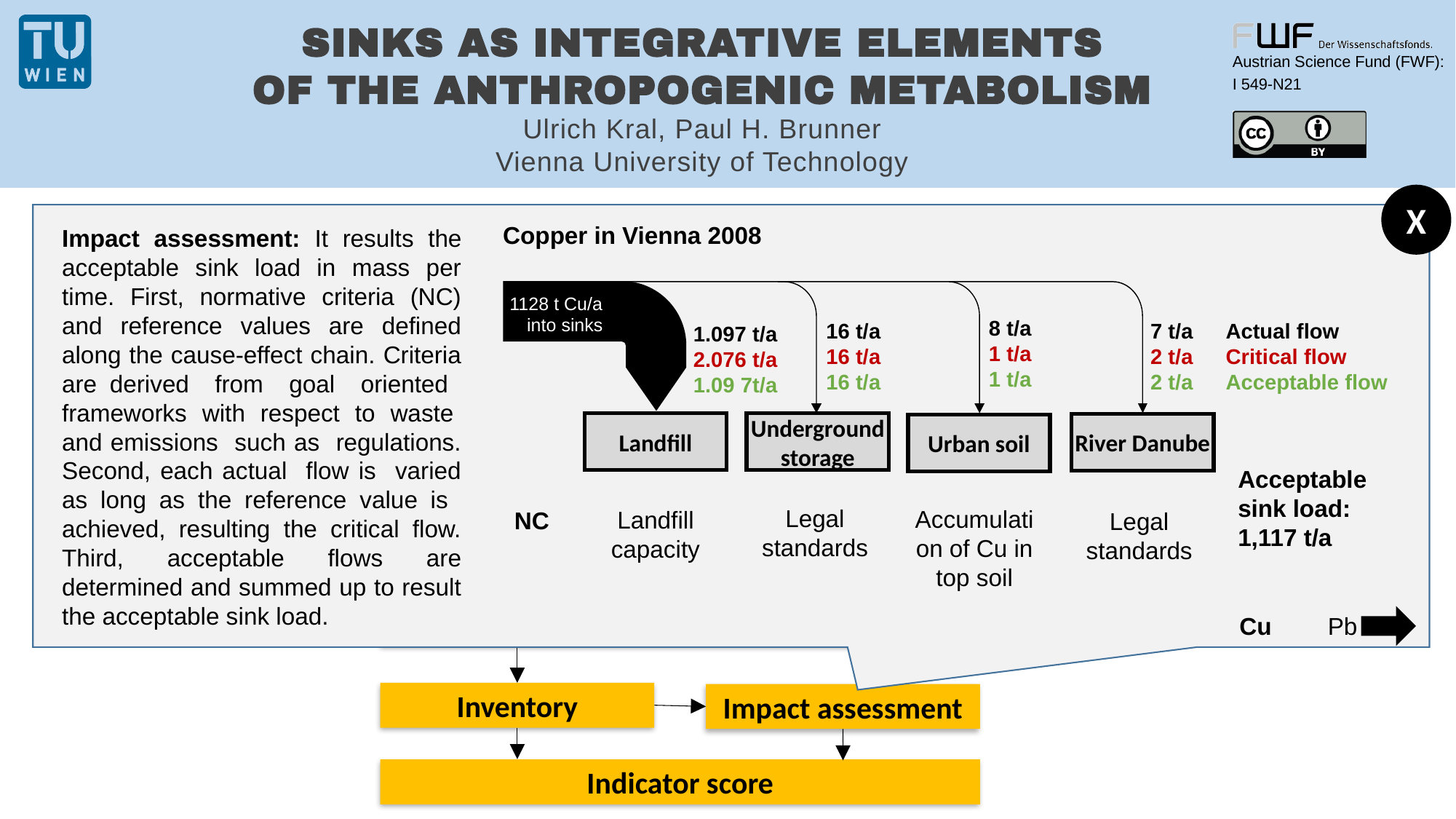

X

Non-recyclable
materials
Copper in Vienna 2008

Impact assessment: It results the acceptable sink load in mass per time. First, normative criteria (NC) and reference values are defined along the cause-effect chain. Criteria are derived  from  goal  oriented  frameworks  with  respect  to  waste  and emissions  such as  regulations. Second, each actual  flow is  varied as long as the reference value is  achieved, resulting the critical flow. Third, acceptable flows are determined and summed up to result the acceptable sink load.

1128 t Cu/a
into sinks
8 t/a
1 t/a
1 t/a
16 t/a
16 t/a
16 t/a
7 t/a
2 t/a
2 t/a
1.097 t/a
2.076 t/a
1.09 7t/a
Underground storage
Landfill
River Danube
Urban soil
Primary
materials
Actual flow
Critical flow
Acceptable flow
Material cycle
SOURCES
SINKS
Wastes

Emissionen

Acceptable
sink load:
1,117 t/a
Recycable materials
Problem:
Substance  flows to sinks pose risks
for human & environmental health.

Legal standards
Accumulation of Cu in top soil
Landfill capacity
NC
Legal standards
Scope

Cu
Pb
Inventory
Impact assessment
Indicator score